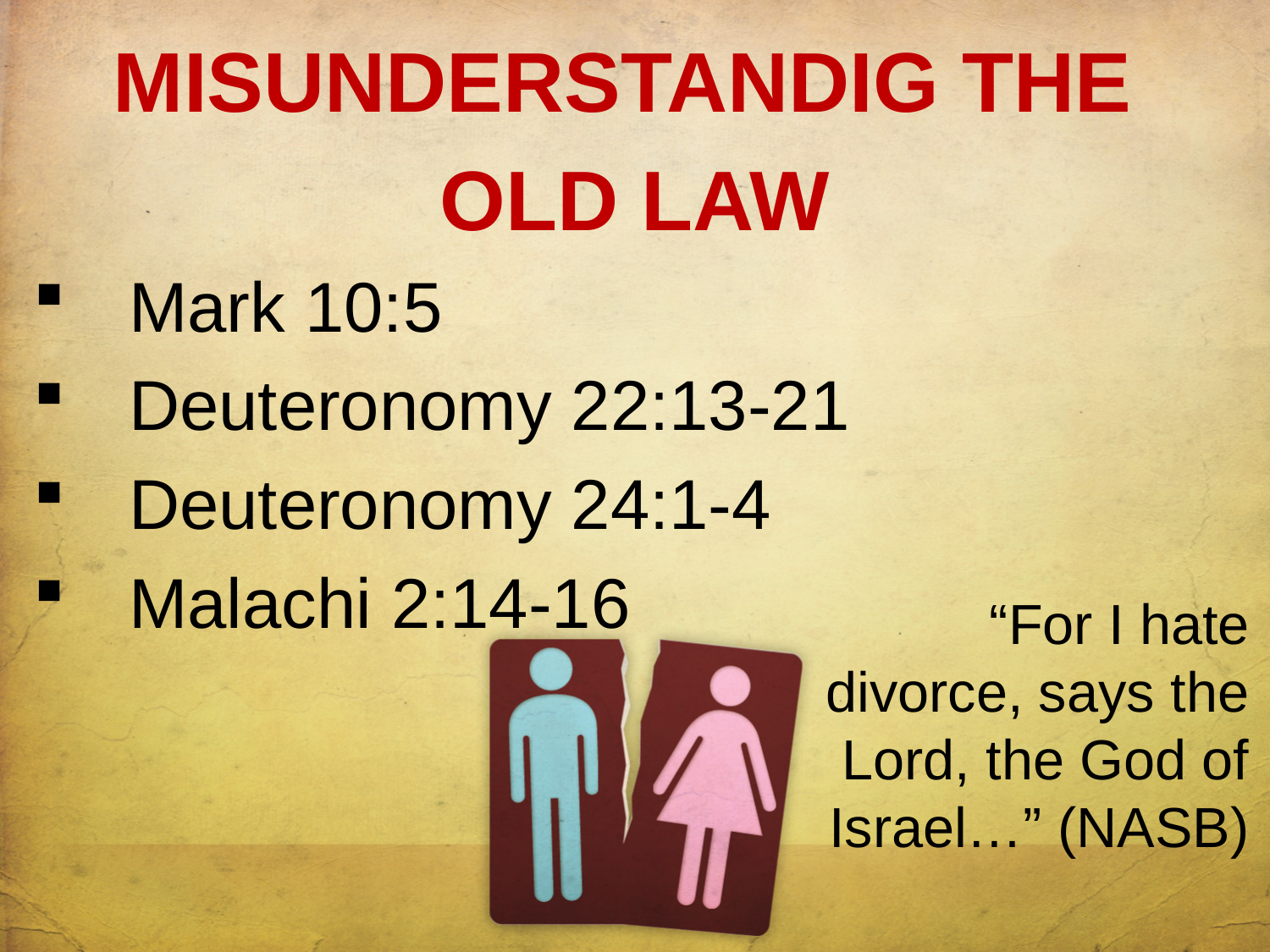

MISUNDERSTANDIG THE
OLD LAW
Mark 10:5
Deuteronomy 22:13-21
Deuteronomy 24:1-4
Malachi 2:14-16
“For I hate divorce, says the Lord, the God of Israel…” (NASB)